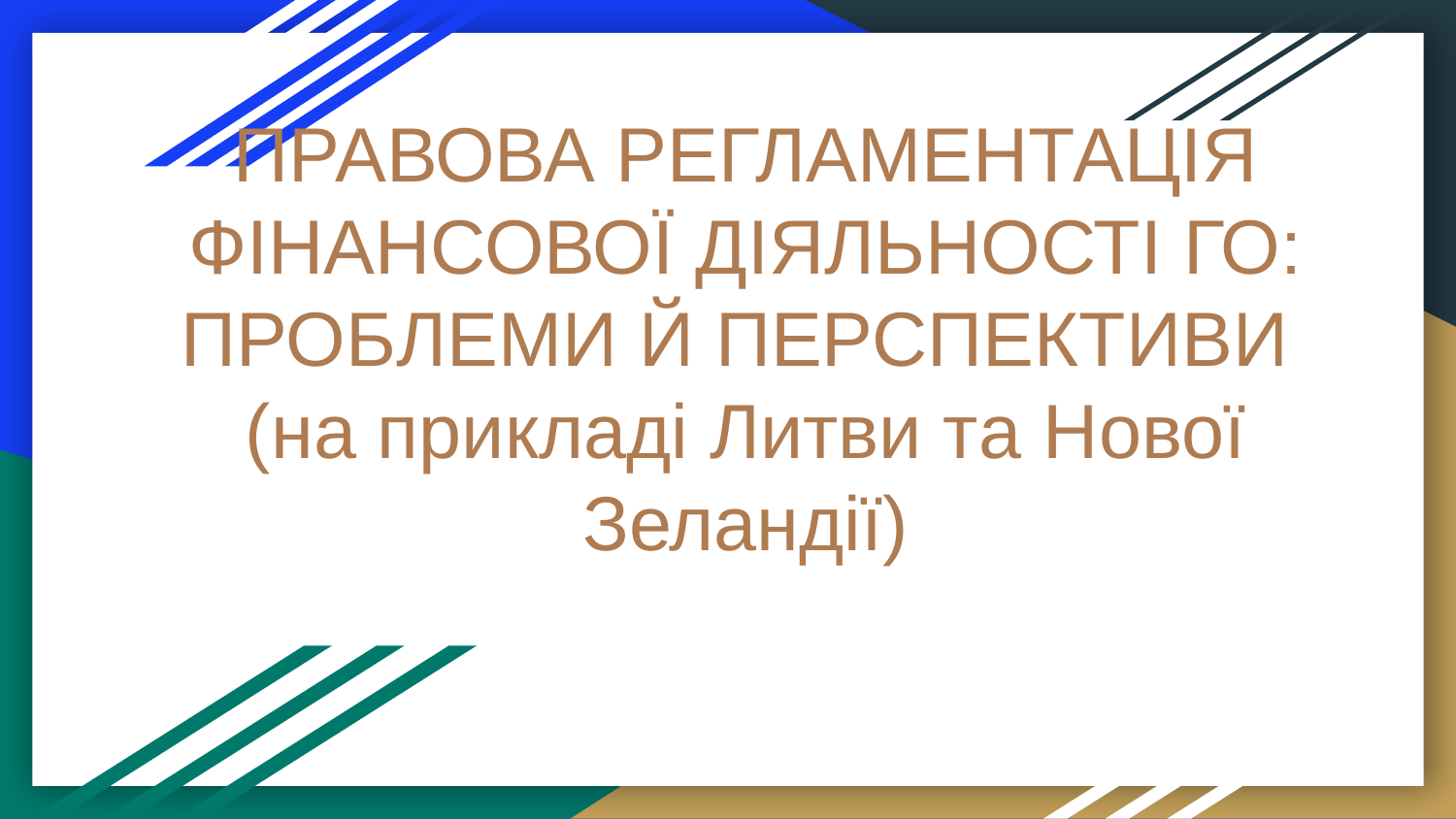

# ПРАВОВА РЕГЛАМЕНТАЦІЯ ФІНАНСОВОЇ ДІЯЛЬНОСТІ ГО: ПРОБЛЕМИ Й ПЕРСПЕКТИВИ (на прикладі Литви та Нової Зеландії)